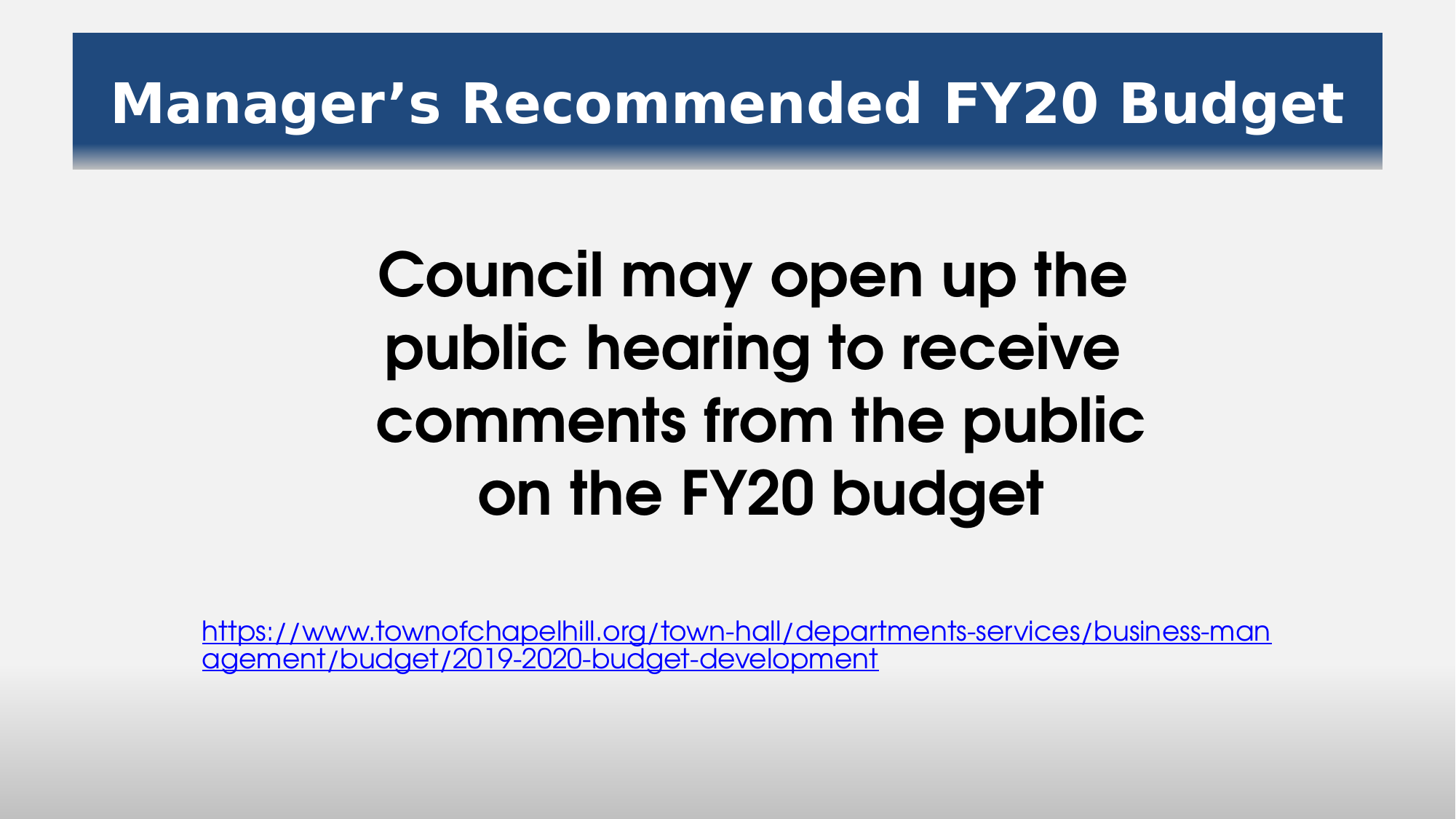

# Manager’s Recommended FY20 Budget

Council may open up the
public hearing to receive
comments from the public
on the FY20 budget
https://www.townofchapelhill.org/town-hall/departments-services/business-management/budget/2019-2020-budget-development